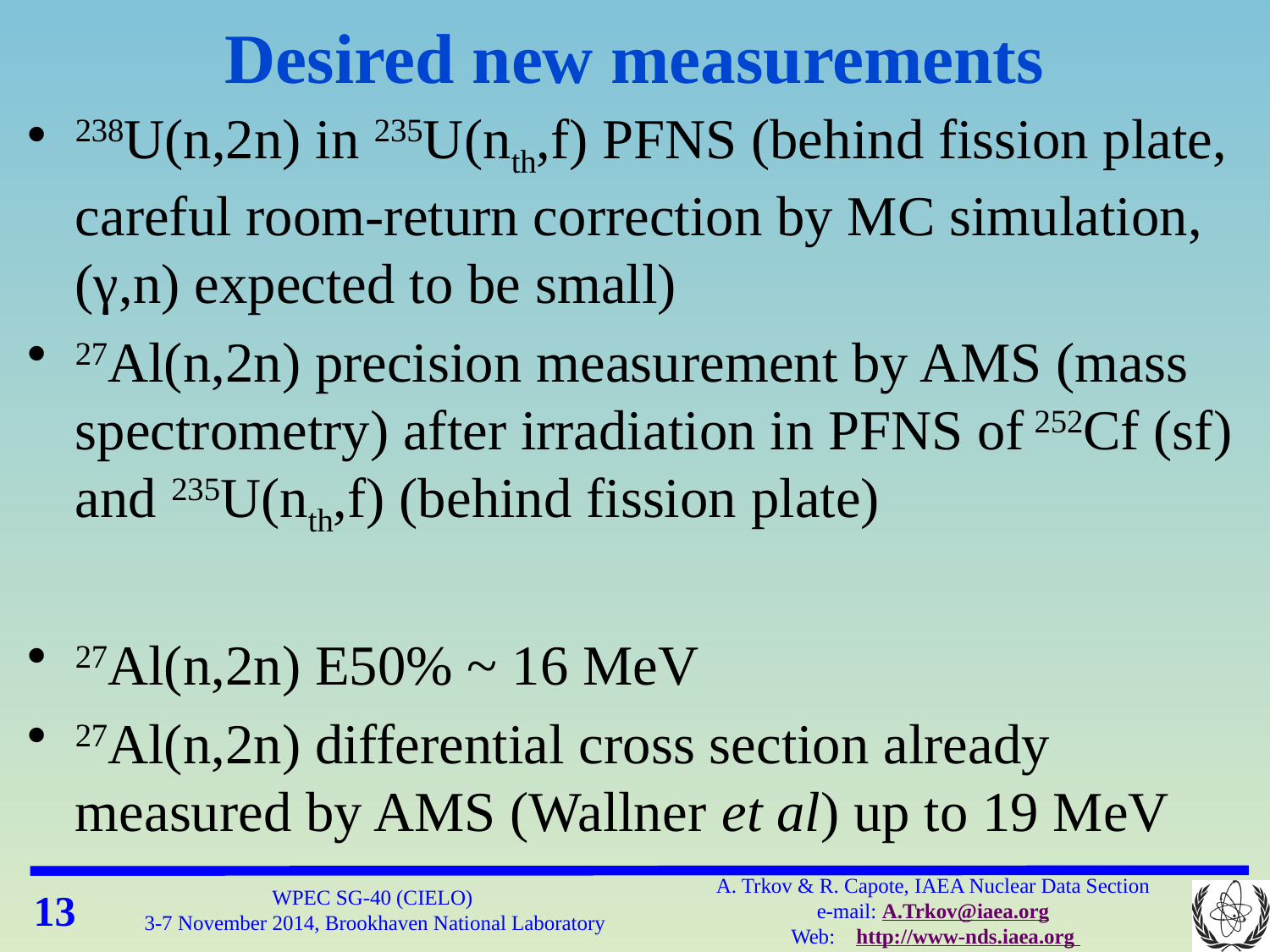

# Desired new measurements
238U(n,2n) in 235U(nth,f) PFNS (behind fission plate, careful room-return correction by MC simulation, (γ,n) expected to be small)
27Al(n,2n) precision measurement by AMS (mass spectrometry) after irradiation in PFNS of 252Cf (sf) and 235U(nth,f) (behind fission plate)

27Al(n,2n) E50% ~ 16 MeV
27Al(n,2n) differential cross section already measured by AMS (Wallner et al) up to 19 MeV